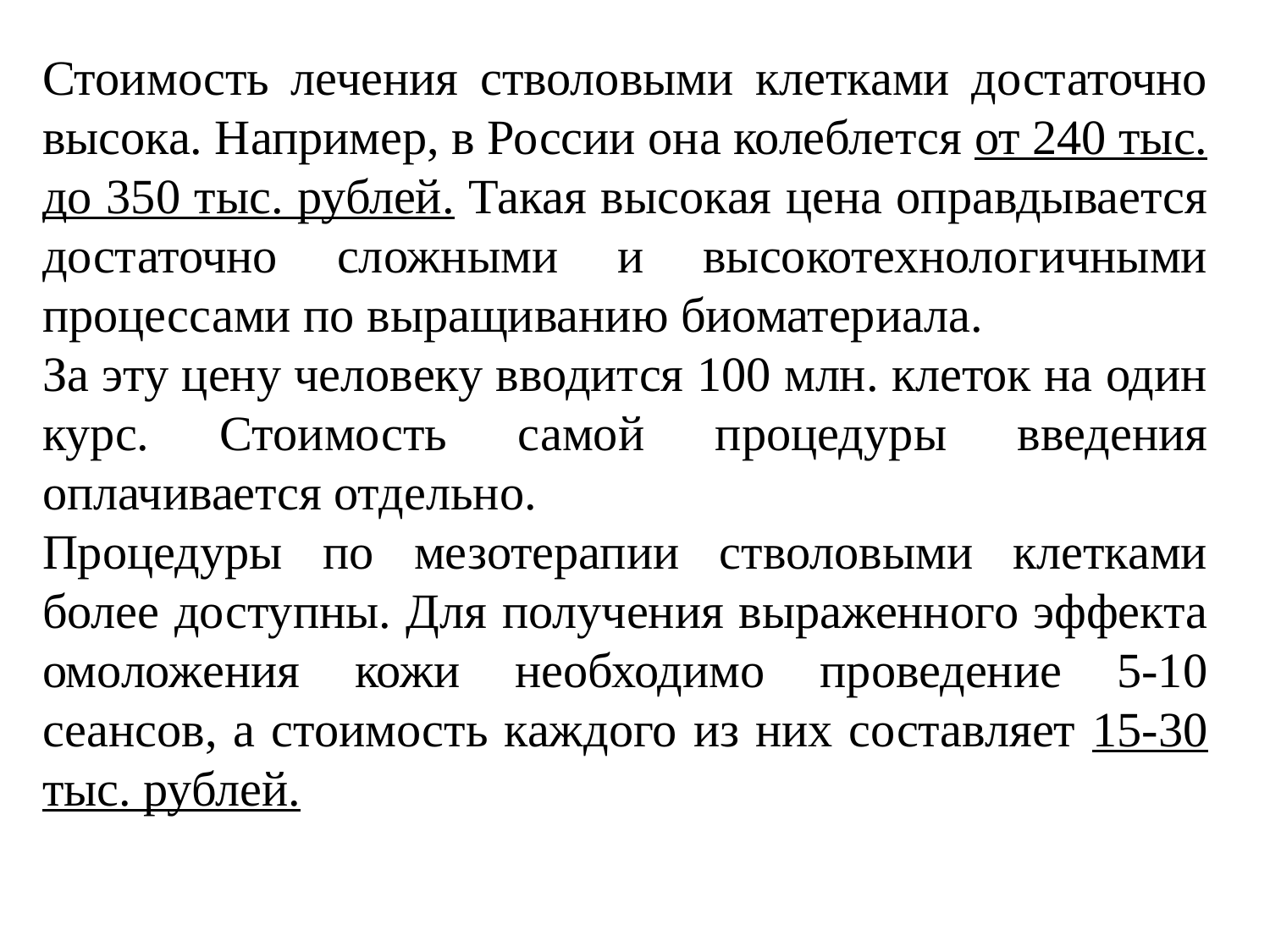

Стоимость лечения стволовыми клетками достаточно высока. Например, в России она колеблется от 240 тыс. до 350 тыс. рублей. Такая высокая цена оправдывается достаточно сложными и высокотехнологичными процессами по выращиванию биоматериала.
За эту цену человеку вводится 100 млн. клеток на один курс. Стоимость самой процедуры введения оплачивается отдельно.
Процедуры по мезотерапии стволовыми клетками более доступны. Для получения выраженного эффекта омоложения кожи необходимо проведение 5-10 сеансов, а стоимость каждого из них составляет 15-30 тыс. рублей.